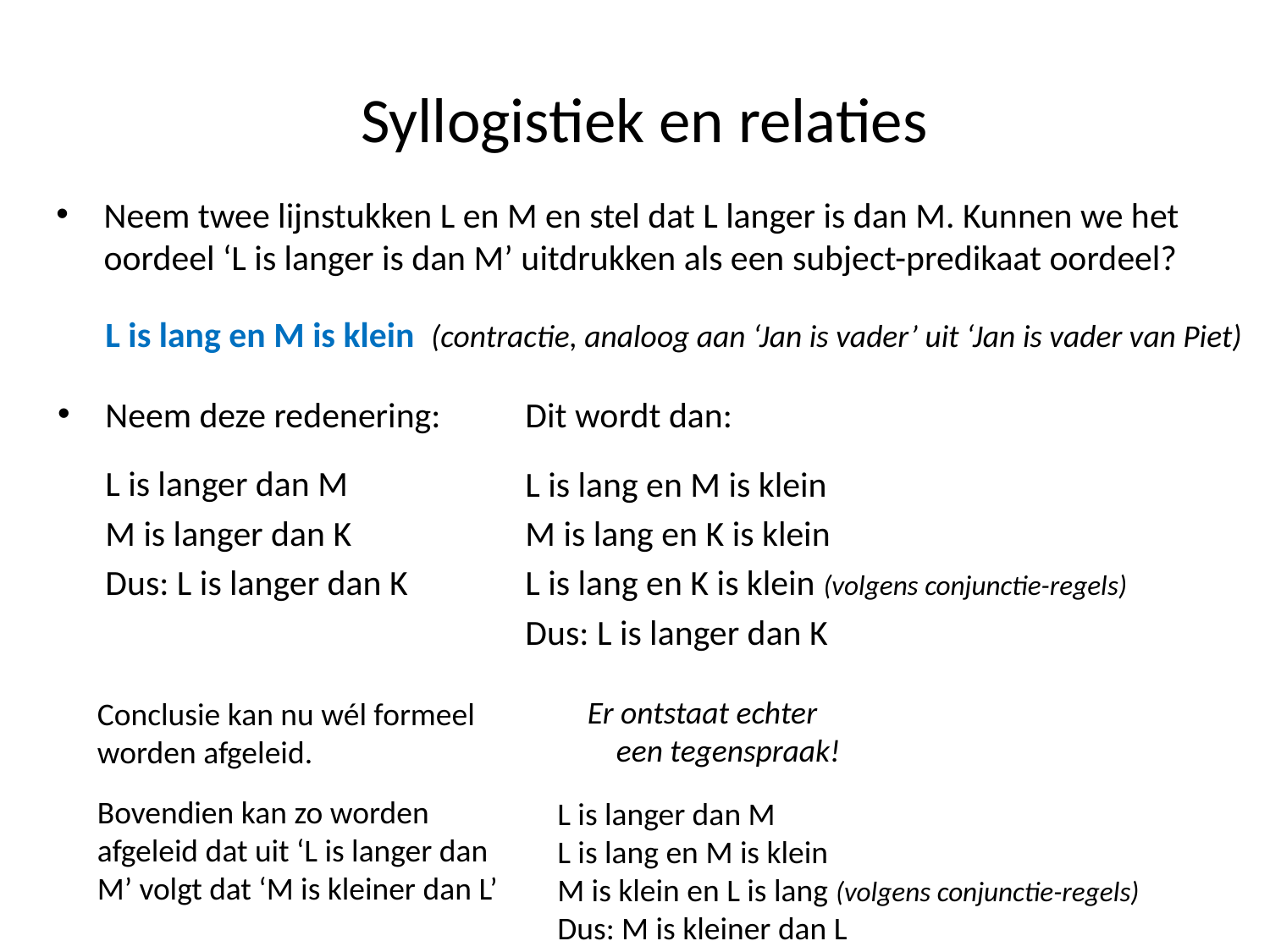

# Syllogistiek en relaties
Neem twee lijnstukken L en M en stel dat L langer is dan M. Kunnen we het oordeel ‘L is langer is dan M’ uitdrukken als een subject-predikaat oordeel?

	L is lang en M is klein  (contractie, analoog aan ‘Jan is vader’ uit ‘Jan is vader van Piet)

Neem deze redenering:

	L is langer dan M
	M is langer dan K
	Dus: L is langer dan K

	Dit wordt dan:

	L is lang en M is klein
	M is lang en K is klein
	L is lang en K is klein (volgens conjunctie-regels)
	Dus: L is langer dan K

Er ontstaat echter                              een tegenspraak!
Conclusie kan nu wél formeel worden afgeleid.
Bovendien kan zo worden afgeleid dat uit ‘L is langer dan M’ volgt dat ‘M is kleiner dan L’
L is langer dan M
L is lang en M is klein
M is klein en L is lang (volgens conjunctie-regels)
Dus: M is kleiner dan L